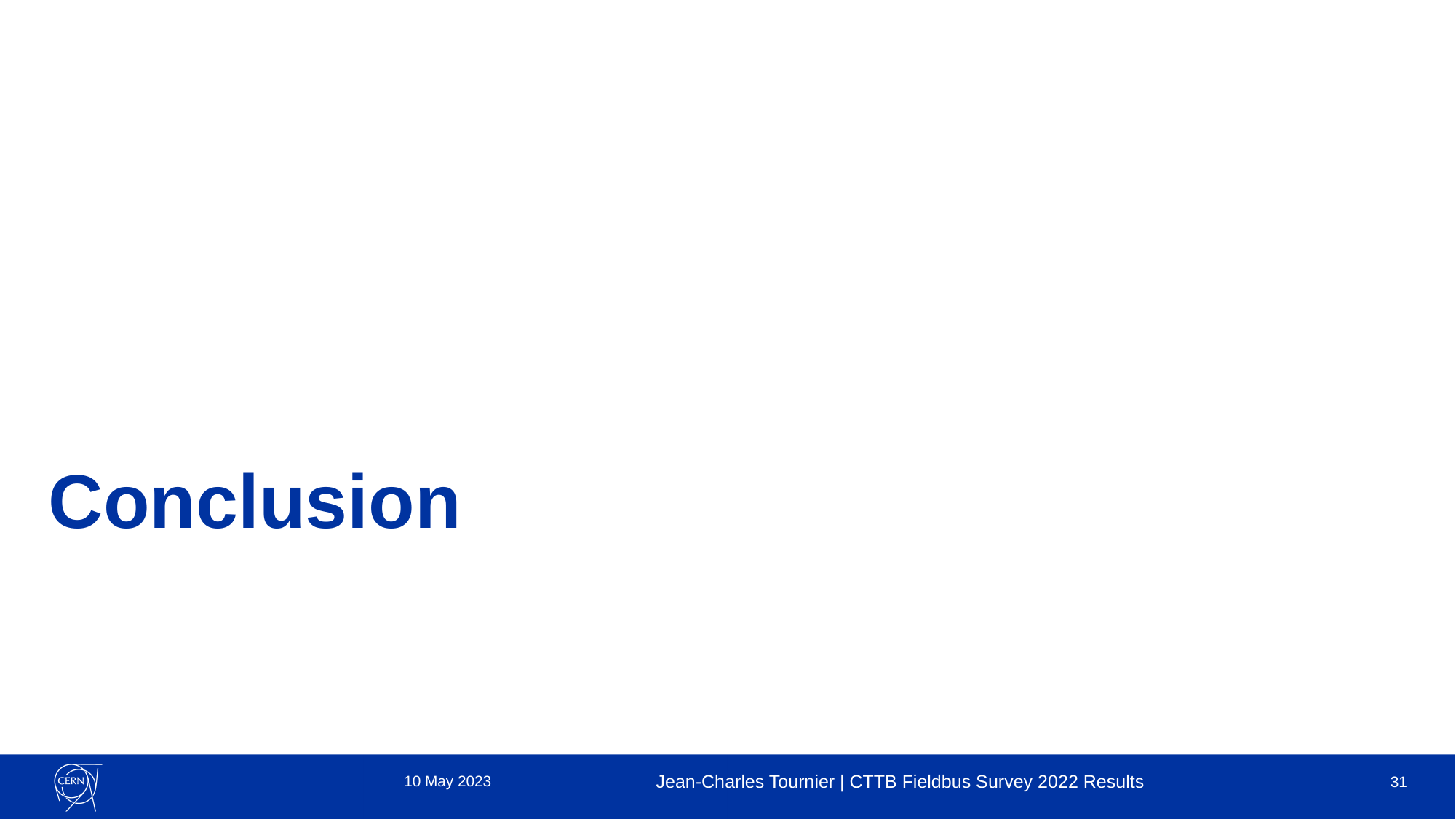

# Conclusion

10 May 2023
Jean-Charles Tournier | CTTB Fieldbus Survey 2022 Results
31